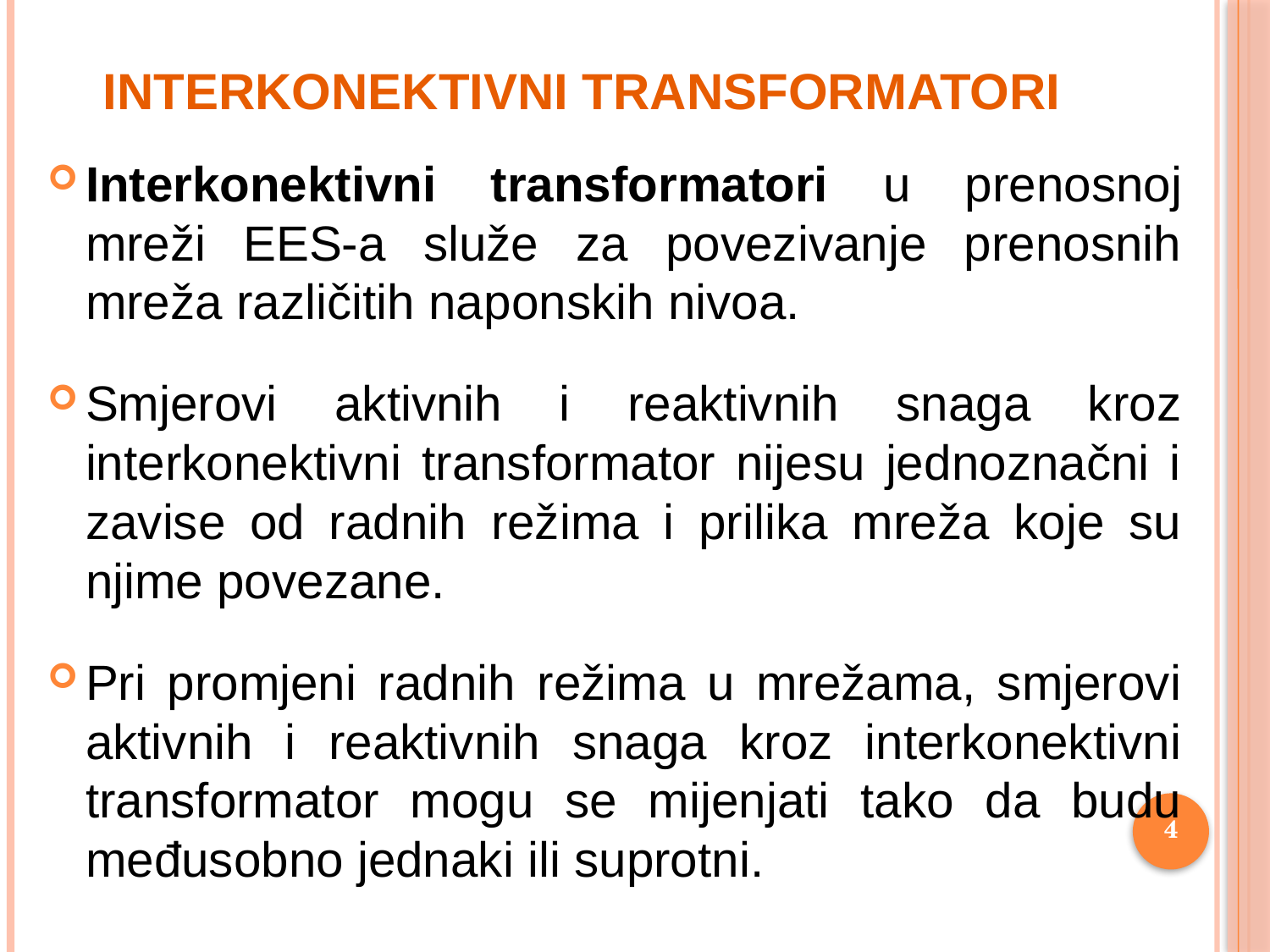

# Interkonektivni transformatori
Interkonektivni transformatori u prenosnoj mreži EES-a služe za povezivanje prenosnih mreža različitih naponskih nivoa.

Smjerovi aktivnih i reaktivnih snaga kroz interkonektivni transformator nijesu jednoznačni i zavise od radnih režima i prilika mreža koje su njime povezane.

Pri promjeni radnih režima u mrežama, smjerovi aktivnih i reaktivnih snaga kroz interkonektivni transformator mogu se mijenjati tako da budu međusobno jednaki ili suprotni.
4